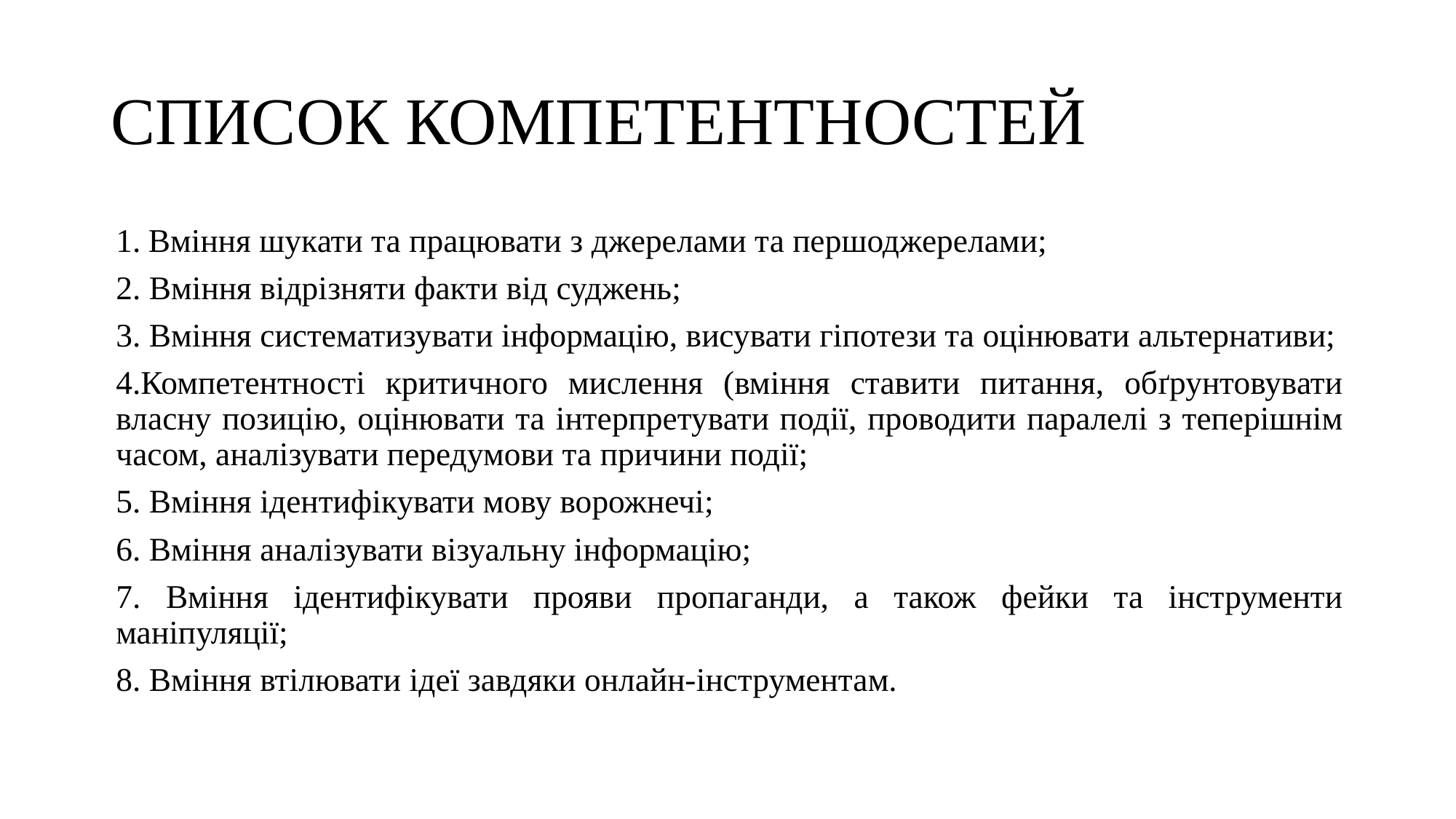

# СПИСОК КОМПЕТЕНТНОСТЕЙ
1. Вміння шукати та працювати з джерелами та першоджерелами;
2. Вміння відрізняти факти від суджень;
3. Вміння систематизувати інформацію, висувати гіпотези та оцінювати альтернативи;
4.Компетентності критичного мислення (вміння ставити питання, обґрунтовувати власну позицію, оцінювати та інтерпретувати події, проводити паралелі з теперішнім часом, аналізувати передумови та причини події;
5. Вміння ідентифікувати мову ворожнечі;
6. Вміння аналізувати візуальну інформацію;
7. Вміння ідентифікувати прояви пропаганди, а також фейки та інструменти маніпуляції;
8. Вміння втілювати ідеї завдяки онлайн-інструментам.